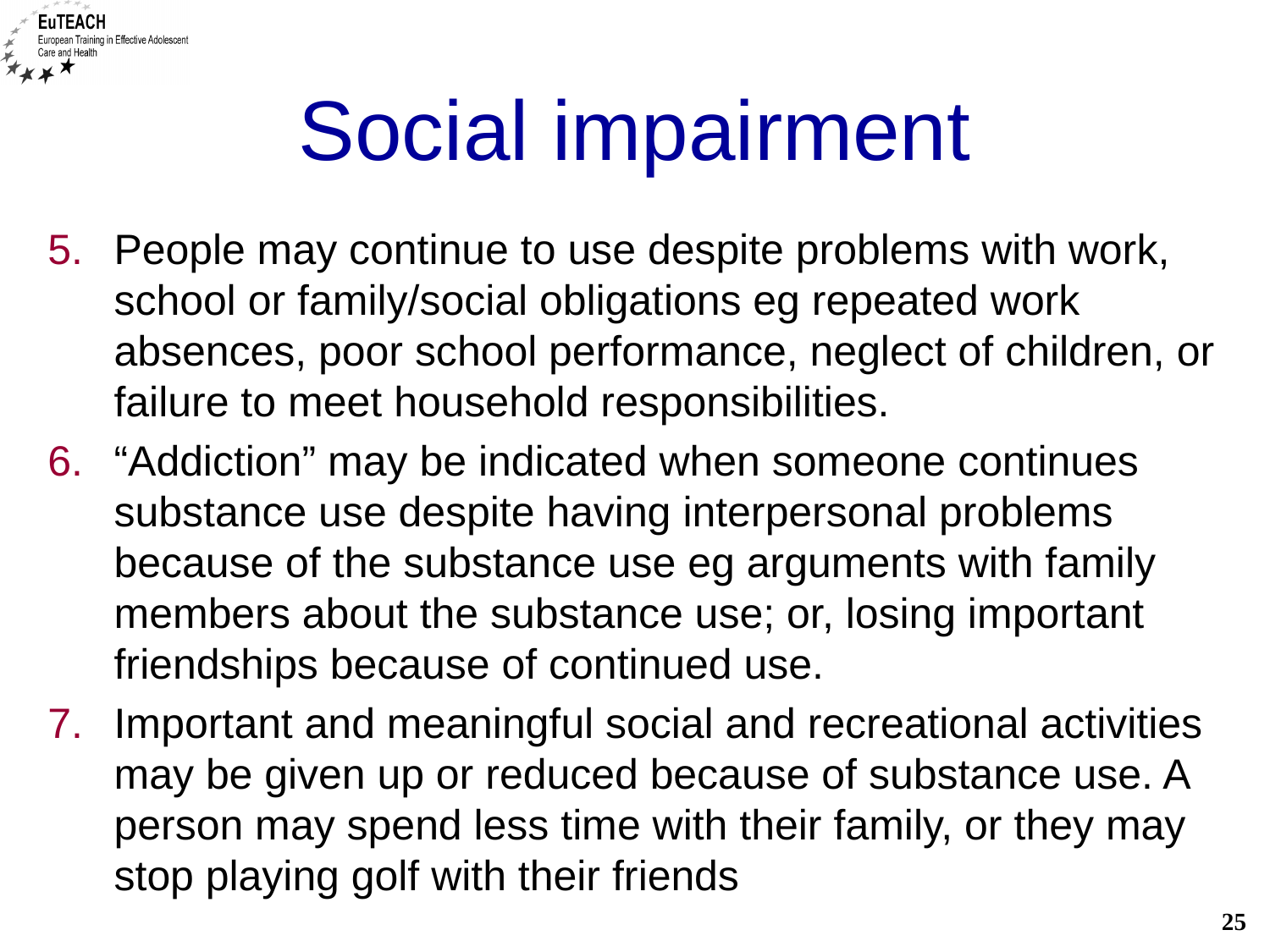

# Social impairment
5. 	People may continue to use despite problems with work, school or family/social obligations eg repeated work absences, poor school performance, neglect of children, or failure to meet household responsibilities.
6.	“Addiction” may be indicated when someone continues substance use despite having interpersonal problems because of the substance use eg arguments with family members about the substance use; or, losing important friendships because of continued use.
7.	Important and meaningful social and recreational activities may be given up or reduced because of substance use. A person may spend less time with their family, or they may stop playing golf with their friends
25